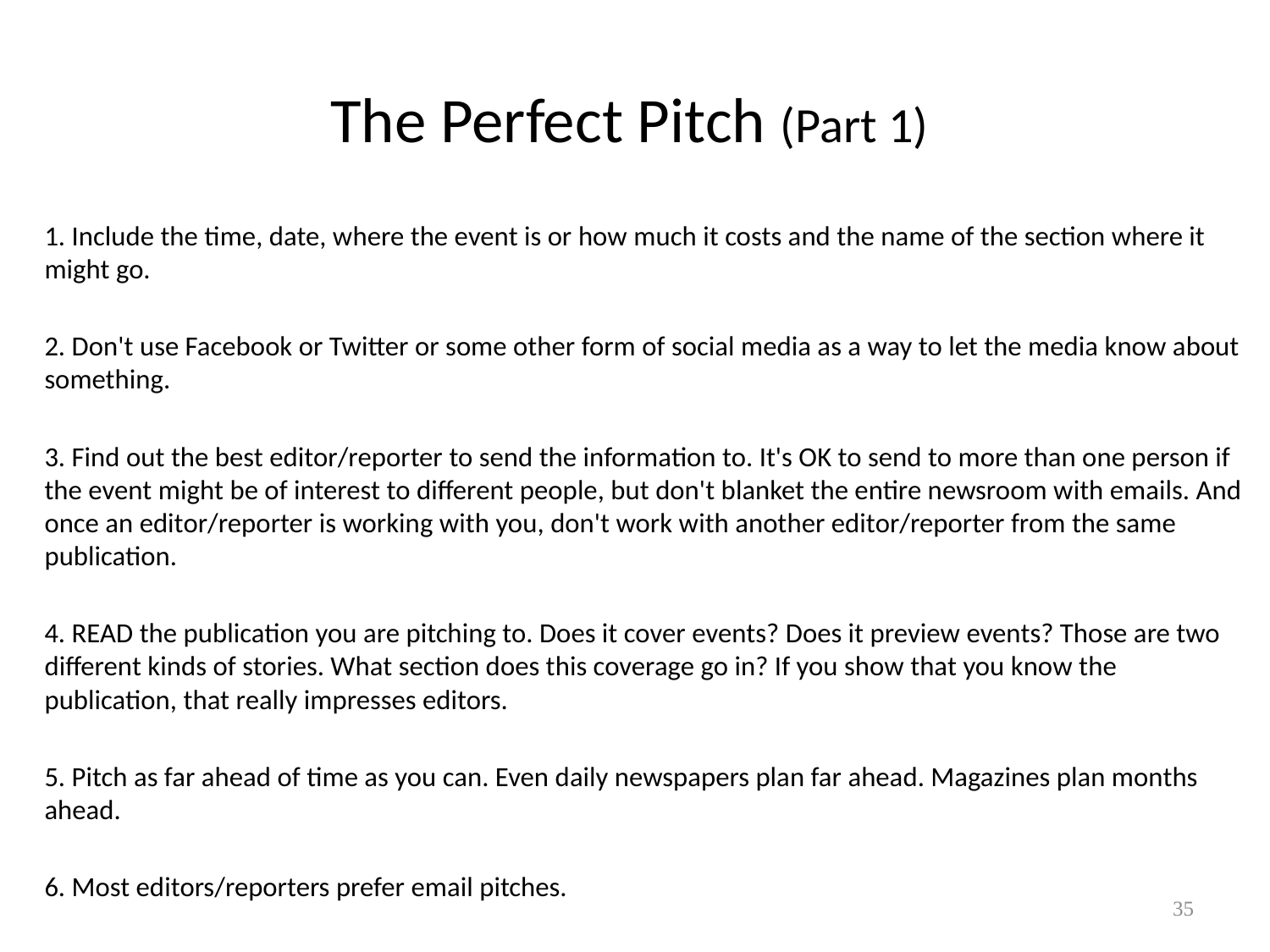

# The Perfect Pitch (Part 1)
1. Include the time, date, where the event is or how much it costs and the name of the section where it might go.

2. Don't use Facebook or Twitter or some other form of social media as a way to let the media know about something.

3. Find out the best editor/reporter to send the information to. It's OK to send to more than one person if the event might be of interest to different people, but don't blanket the entire newsroom with emails. And once an editor/reporter is working with you, don't work with another editor/reporter from the same publication.

4. READ the publication you are pitching to. Does it cover events? Does it preview events? Those are two different kinds of stories. What section does this coverage go in? If you show that you know the publication, that really impresses editors.

5. Pitch as far ahead of time as you can. Even daily newspapers plan far ahead. Magazines plan months ahead.

6. Most editors/reporters prefer email pitches.
35